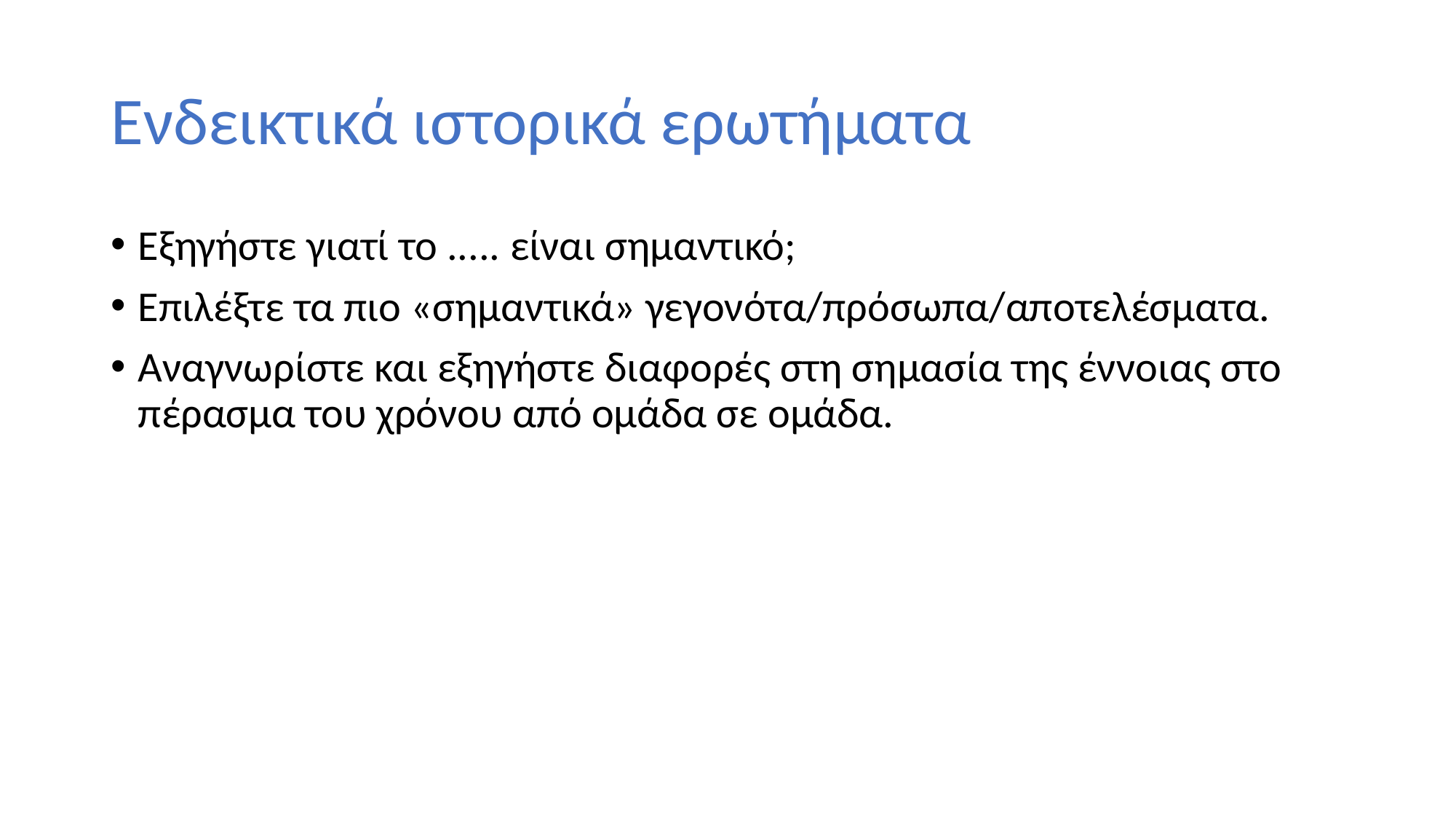

# Ενδεικτικά ιστορικά ερωτήματα
Εξηγήστε γιατί το ..... είναι σημαντικό;
Επιλέξτε τα πιο «σημαντικά» γεγονότα/πρόσωπα/αποτελέσματα.
Αναγνωρίστε και εξηγήστε διαφορές στη σημασία της έννοιας στο πέρασμα του χρόνου από ομάδα σε ομάδα.